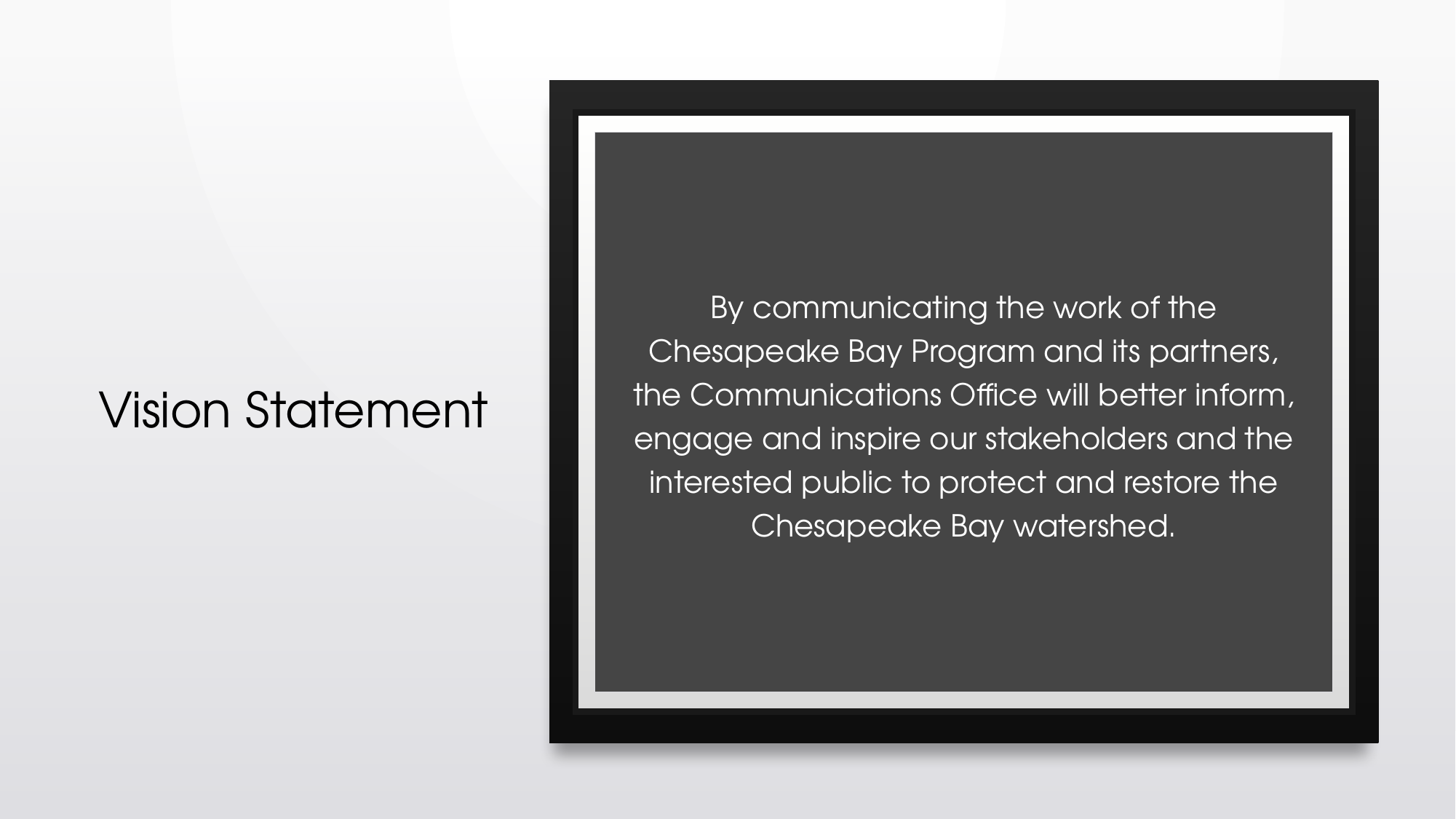

# Vision Statement
By communicating the work of the Chesapeake Bay Program and its partners, the Communications Office will better inform, engage and inspire our stakeholders and the interested public to protect and restore the Chesapeake Bay watershed.